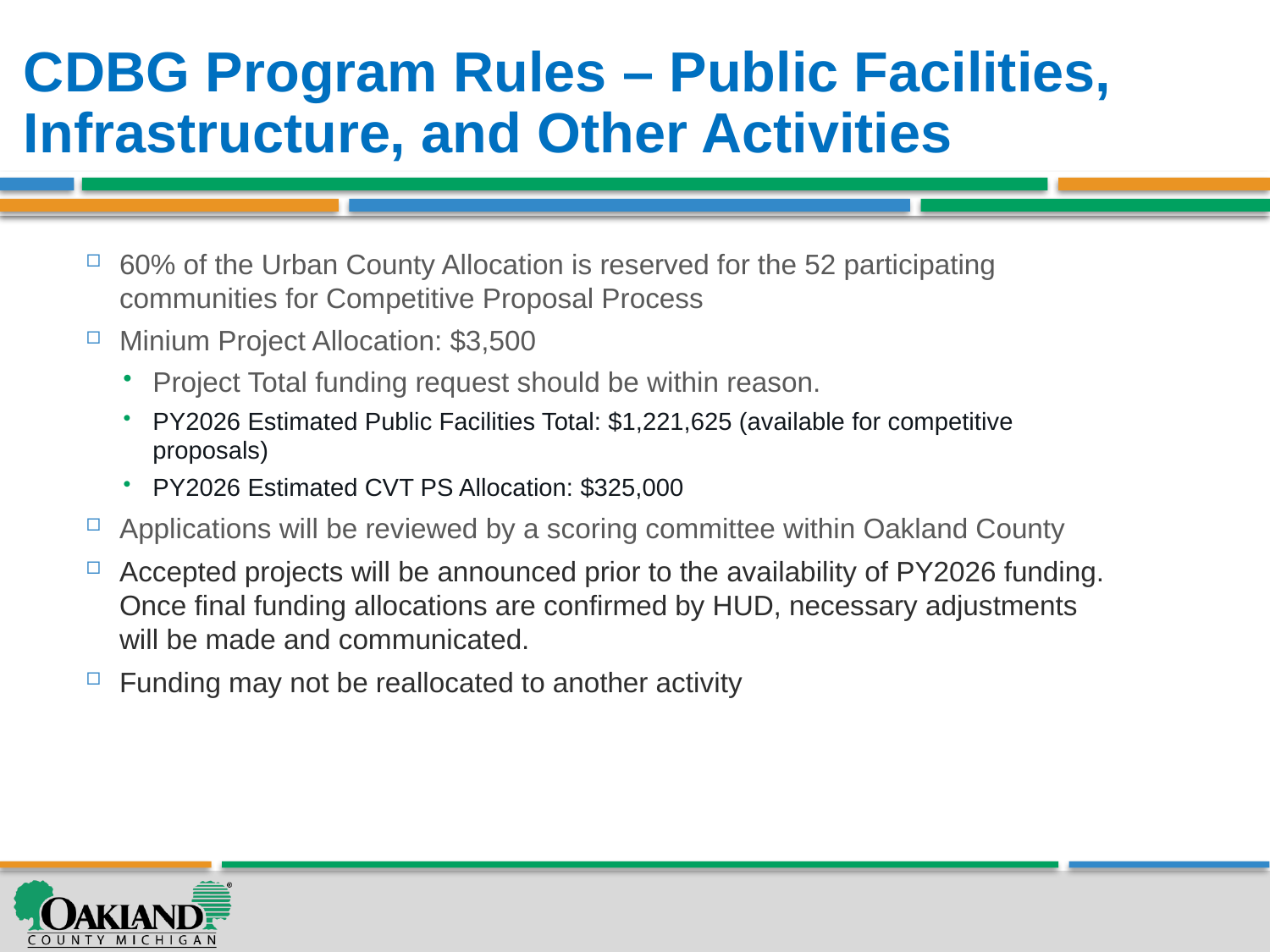

# CDBG Program Rules – Public Facilities, Infrastructure, and Other Activities
60% of the Urban County Allocation is reserved for the 52 participating communities for Competitive Proposal Process  ​
​Minium Project Allocation: $3,500
Project Total funding request should be within reason.
PY2026 Estimated Public Facilities Total: $1,221,625 (available for competitive proposals)​
PY2026 Estimated CVT PS Allocation: $325,000
Applications will be reviewed by a scoring committee within Oakland County
Accepted projects will be announced prior to the availability of PY2026 funding. Once final funding allocations are confirmed by HUD, necessary adjustments will be made and communicated.
Funding may not be reallocated to another activity